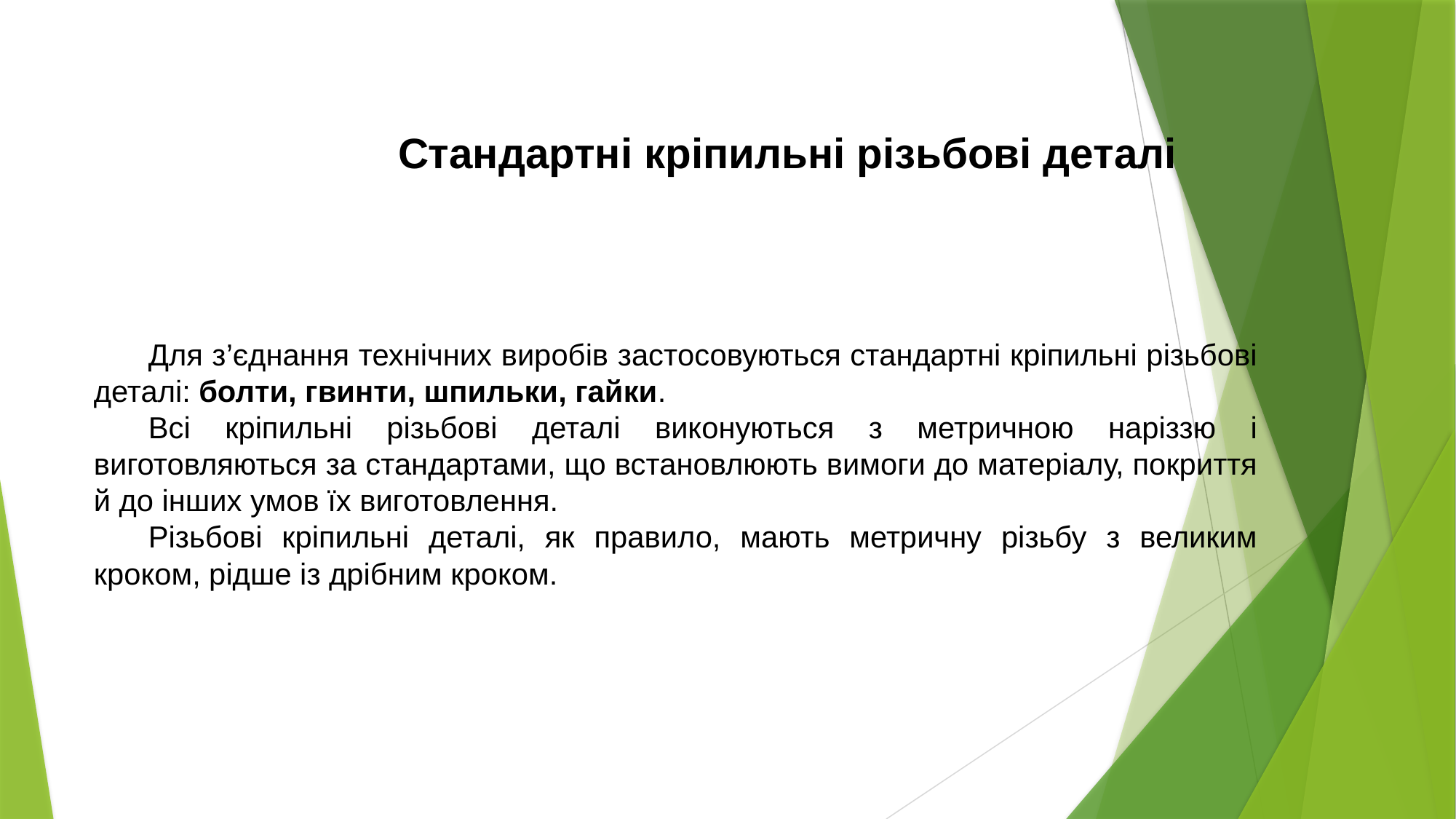

Стандартні кріпильні різьбові деталі

Для з’єднання технічних виробів застосовуються стандартні кріпильні різьбові деталі: болти, гвинти, шпильки, гайки.
Всі кріпильні різьбові деталі виконуються з метричною наріззю і виготовляються за стандартами, що встановлюють вимоги до матеріалу, покриття й до інших умов їх виготовлення.
Різьбові кріпильні деталі, як правило, мають метричну різьбу з великим кроком, рідше із дрібним кроком.